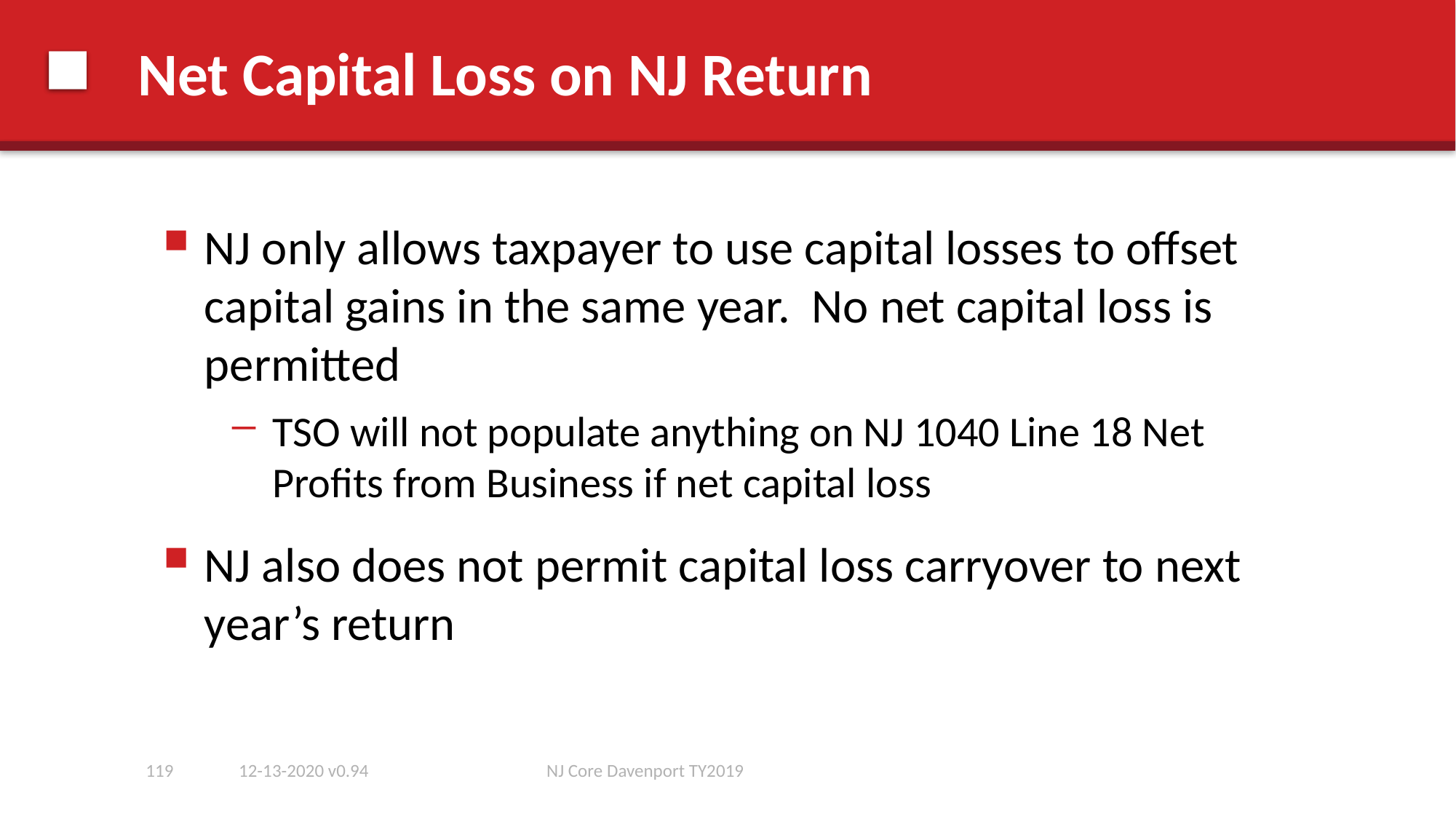

# Net Capital Loss on NJ Return
NJ only allows taxpayer to use capital losses to offset capital gains in the same year.  No net capital loss is permitted
TSO will not populate anything on NJ 1040 Line 18 Net Profits from Business if net capital loss
NJ also does not permit capital loss carryover to next year’s return

119
12-13-2020 v0.94
NJ Core Davenport TY2019